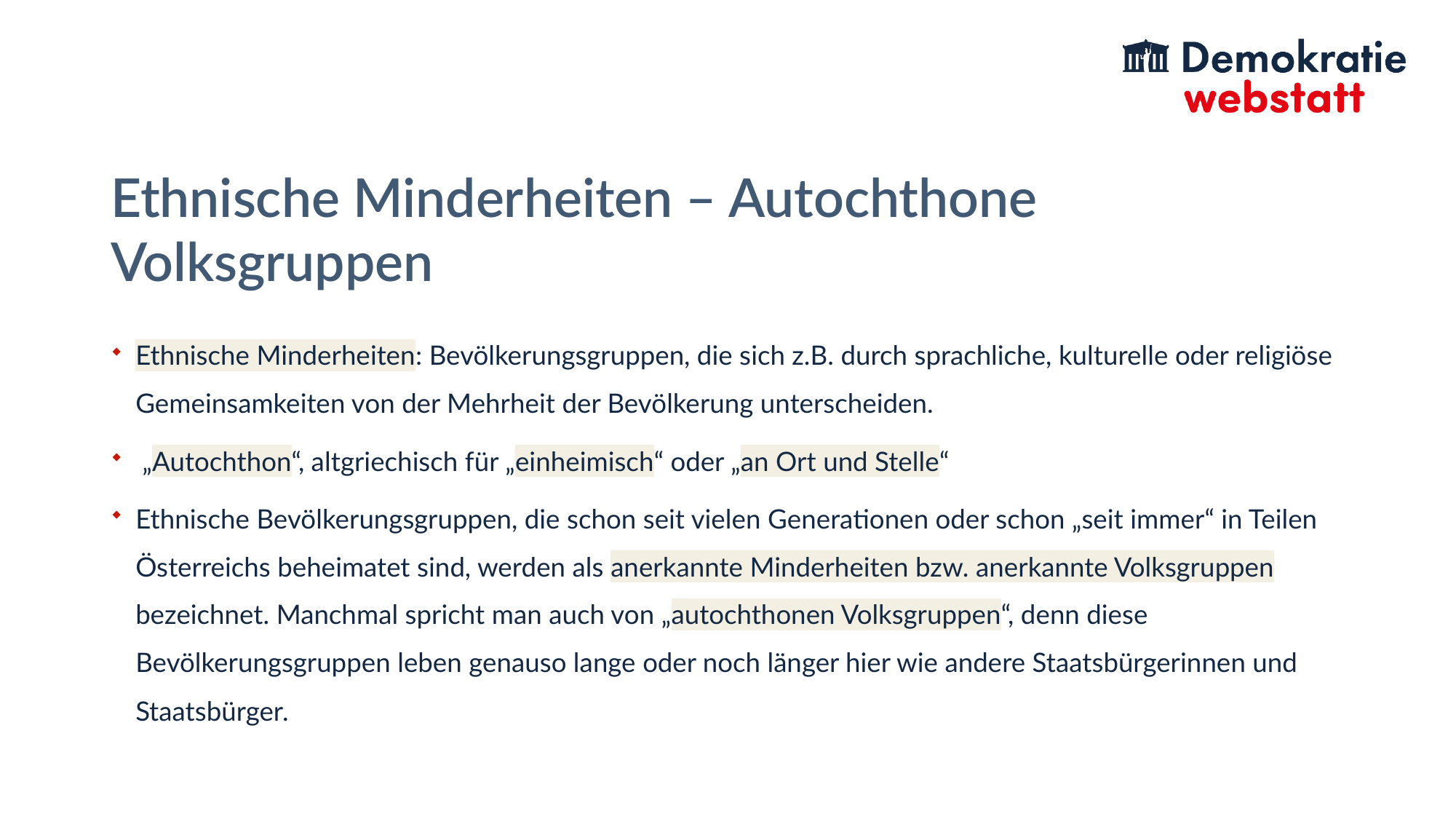

# Ethnische Minderheiten – Autochthone Volksgruppen
Ethnische Minderheiten: Bevölkerungsgruppen, die sich z.B. durch sprachliche, kulturelle oder religiöse Gemeinsamkeiten von der Mehrheit der Bevölkerung unterscheiden.
 „Autochthon“, altgriechisch für „einheimisch“ oder „an Ort und Stelle“
Ethnische Bevölkerungsgruppen, die schon seit vielen Generationen oder schon „seit immer“ in Teilen Österreichs beheimatet sind, werden als anerkannte Minderheiten bzw. anerkannte Volksgruppen bezeichnet. Manchmal spricht man auch von „autochthonen Volksgruppen“, denn diese Bevölkerungsgruppen leben genauso lange oder noch länger hier wie andere Staatsbürgerinnen und Staatsbürger.